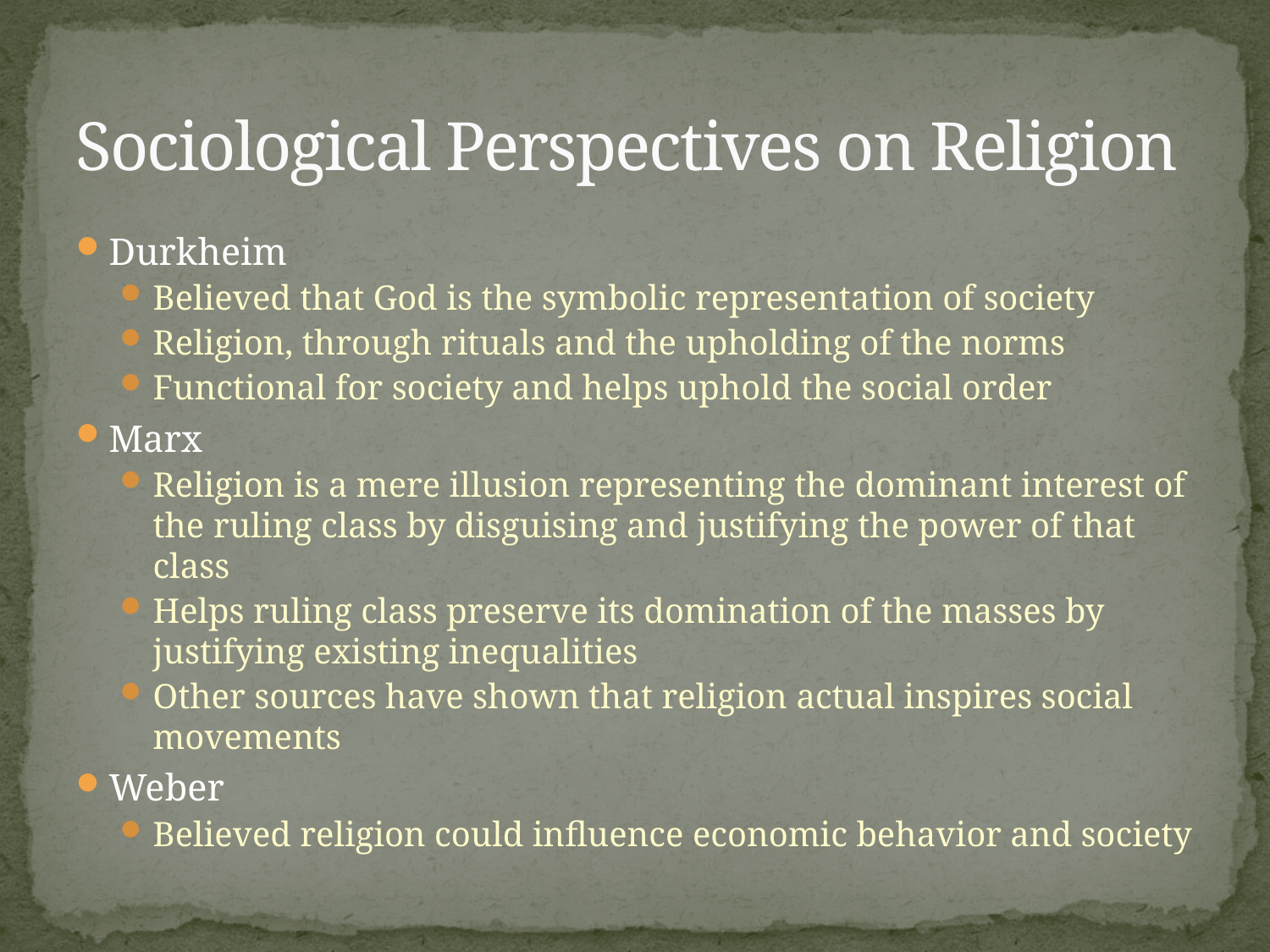

# Sociological Perspectives on Religion
Durkheim
Believed that God is the symbolic representation of society
Religion, through rituals and the upholding of the norms
Functional for society and helps uphold the social order
Marx
Religion is a mere illusion representing the dominant interest of the ruling class by disguising and justifying the power of that class
Helps ruling class preserve its domination of the masses by justifying existing inequalities
Other sources have shown that religion actual inspires social movements
Weber
Believed religion could influence economic behavior and society